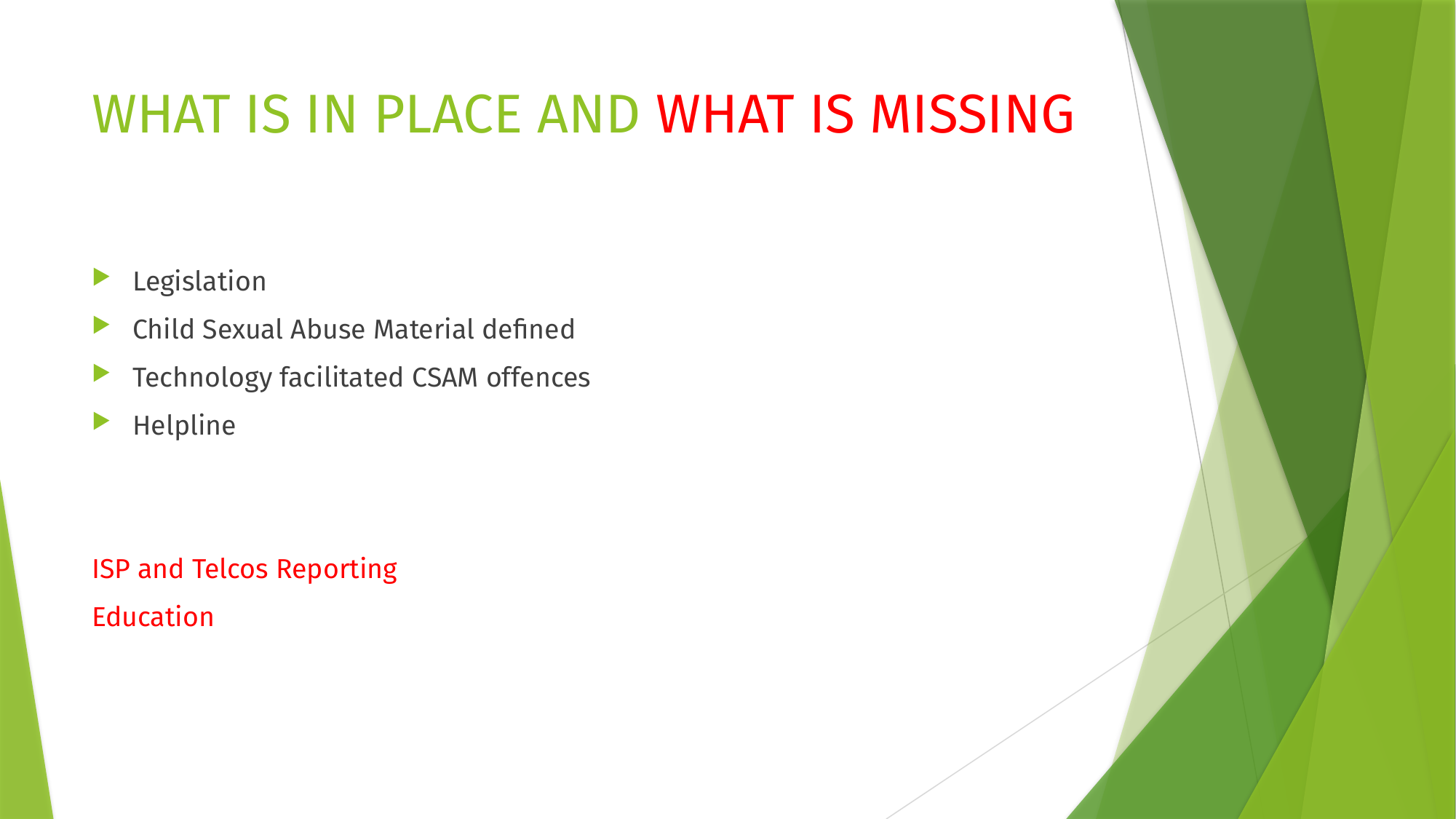

# WHAT IS IN PLACE AND WHAT IS MISSING
Legislation
Child Sexual Abuse Material defined
Technology facilitated CSAM offences
Helpline

ISP and Telcos Reporting
Education